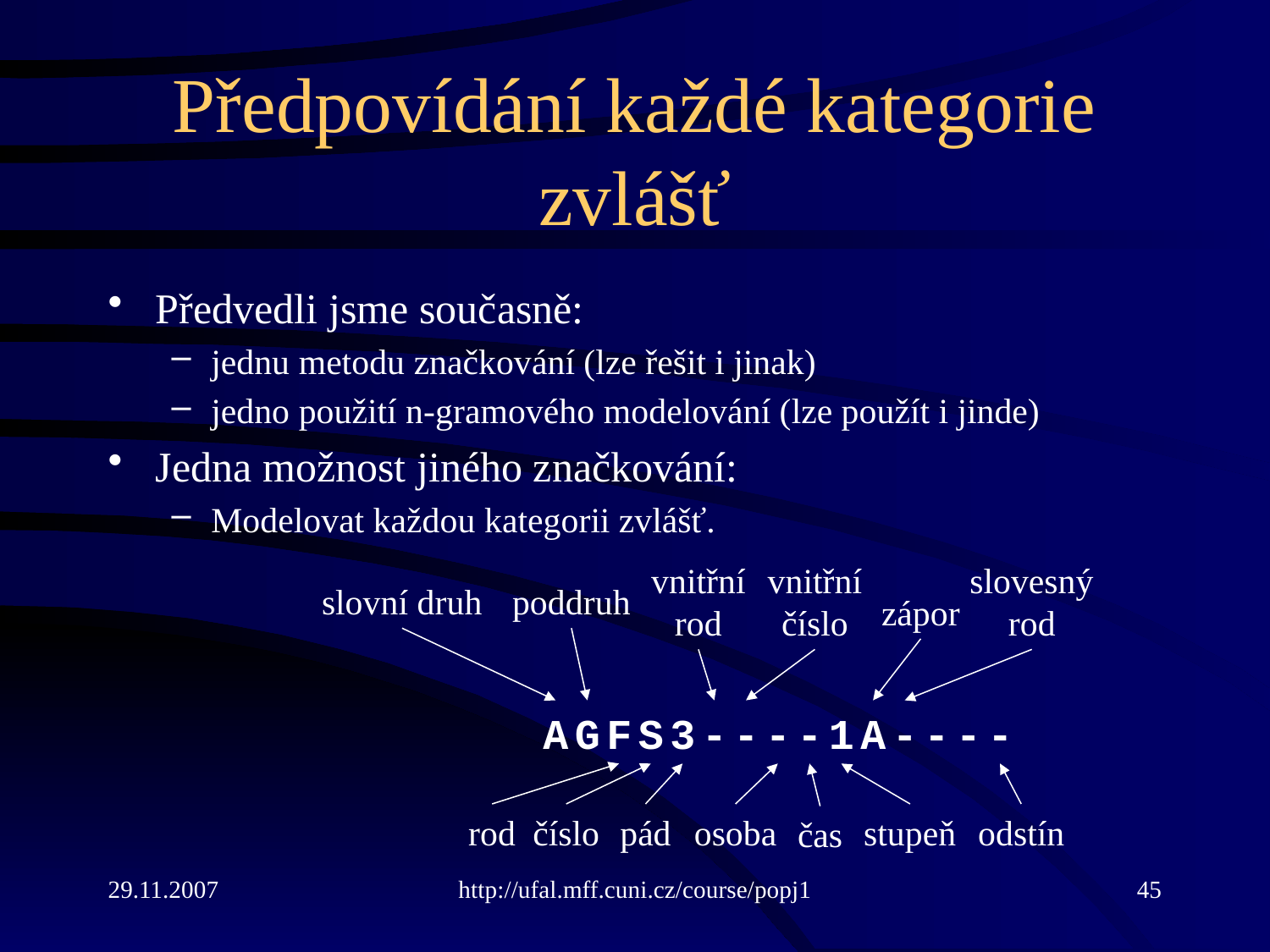

# Předpovídání každé kategorie zvlášť
Předvedli jsme současně:
jednu metodu značkování (lze řešit i jinak)
jedno použití n-gramového modelování (lze použít i jinde)
Jedna možnost jiného značkování:
Modelovat každou kategorii zvlášť.
vnitřní rod
vnitřní číslo
slovesný rod
slovní druh
poddruh
zápor
A
G
F
S
3
-
-
-
-
1
A
-
-
-
-
rod
číslo
pád
osoba
stupeň
odstín
čas
29.11.2007
http://ufal.mff.cuni.cz/course/popj1
45